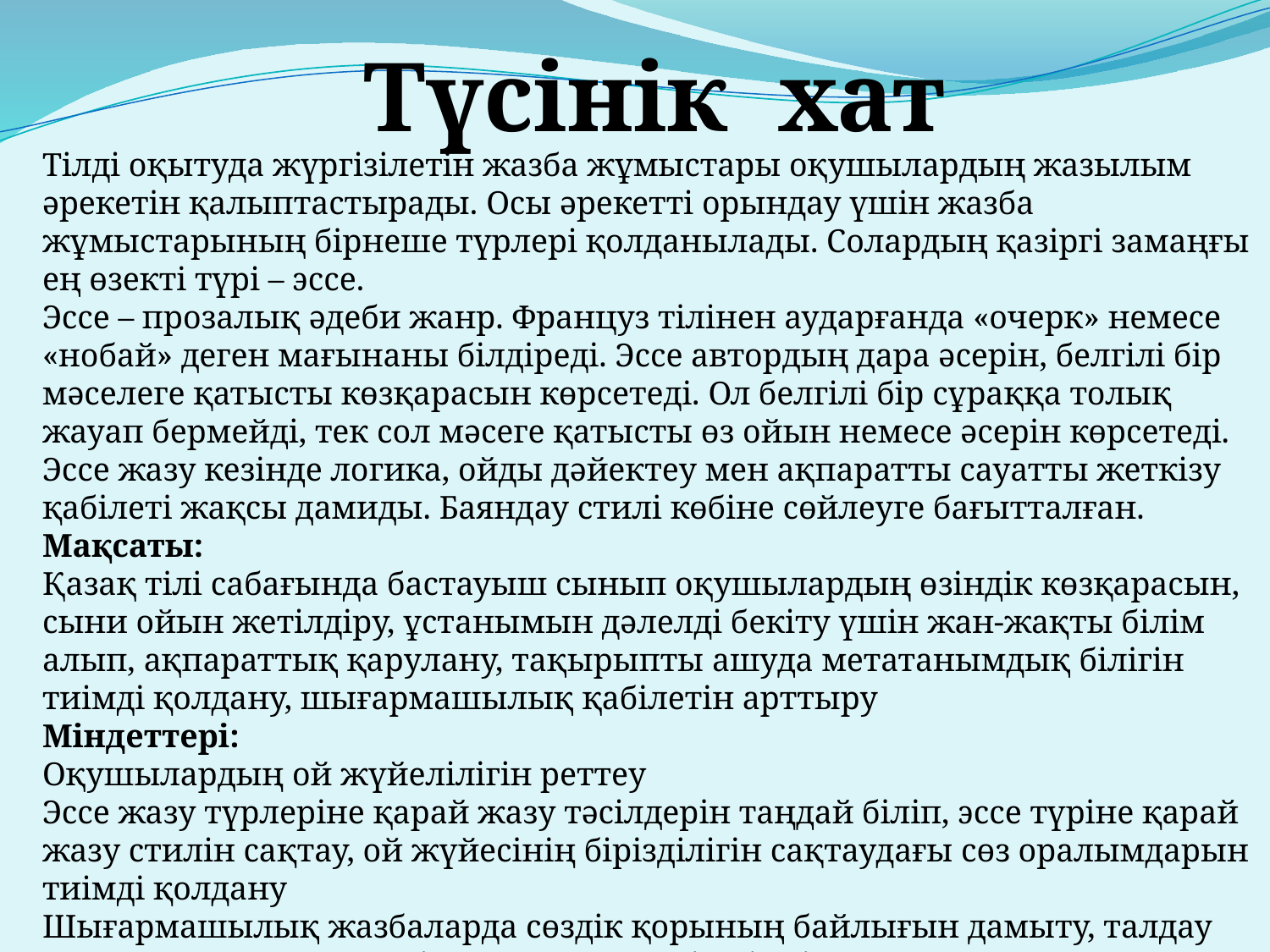

Түсінік  хат
Тілді оқытуда жүргізілетін жазба жұмыстары оқушылардың жазылым әрекетін қалыптастырады. Осы әрекетті орындау үшін жазба жұмыстарының бірнеше түрлері қолданылады. Солардың қазіргі замаңғы ең өзекті түрі – эссе.
Эссе – прозалық әдеби жанр. Француз тілінен аударғанда «очерк» немесе «нобай» деген мағынаны білдіреді. Эссе автордың дара әсерін, белгілі бір мәселеге қатысты көзқарасын көрсетеді. Ол белгілі бір сұраққа толық жауап бермейді, тек сол мәсеге қатысты өз ойын немесе әсерін көрсетеді.
Эссе жазу кезінде логика, ойды дәйектеу мен ақпаратты сауатты жеткізу қабілеті жақсы дамиды. Баяндау стилі көбіне сөйлеуге бағытталған.
Мақсаты:
Қазақ тілі сабағында бастауыш сынып оқушылардың өзіндік көзқарасын, сыни ойын жетілдіру, ұстанымын дәлелді бекіту үшін жан-жақты білім алып, ақпараттық қарулану, тақырыпты ашуда метатанымдық білігін тиімді қолдану, шығармашылық қабілетін арттыру
Міндеттері:
Оқушылардың ой жүйелілігін реттеу
Эссе жазу түрлеріне қарай жазу тәсілдерін таңдай біліп, эссе түріне қарай жазу стилін сақтау, ой жүйесінің бірізділігін сақтаудағы сөз оралымдарын тиімді қолдану
Шығармашылық жазбаларда сөздік қорының байлығын дамыту, талдау жұмыстарында қажетті термин сөздерді тиімді қолдануды үйрету